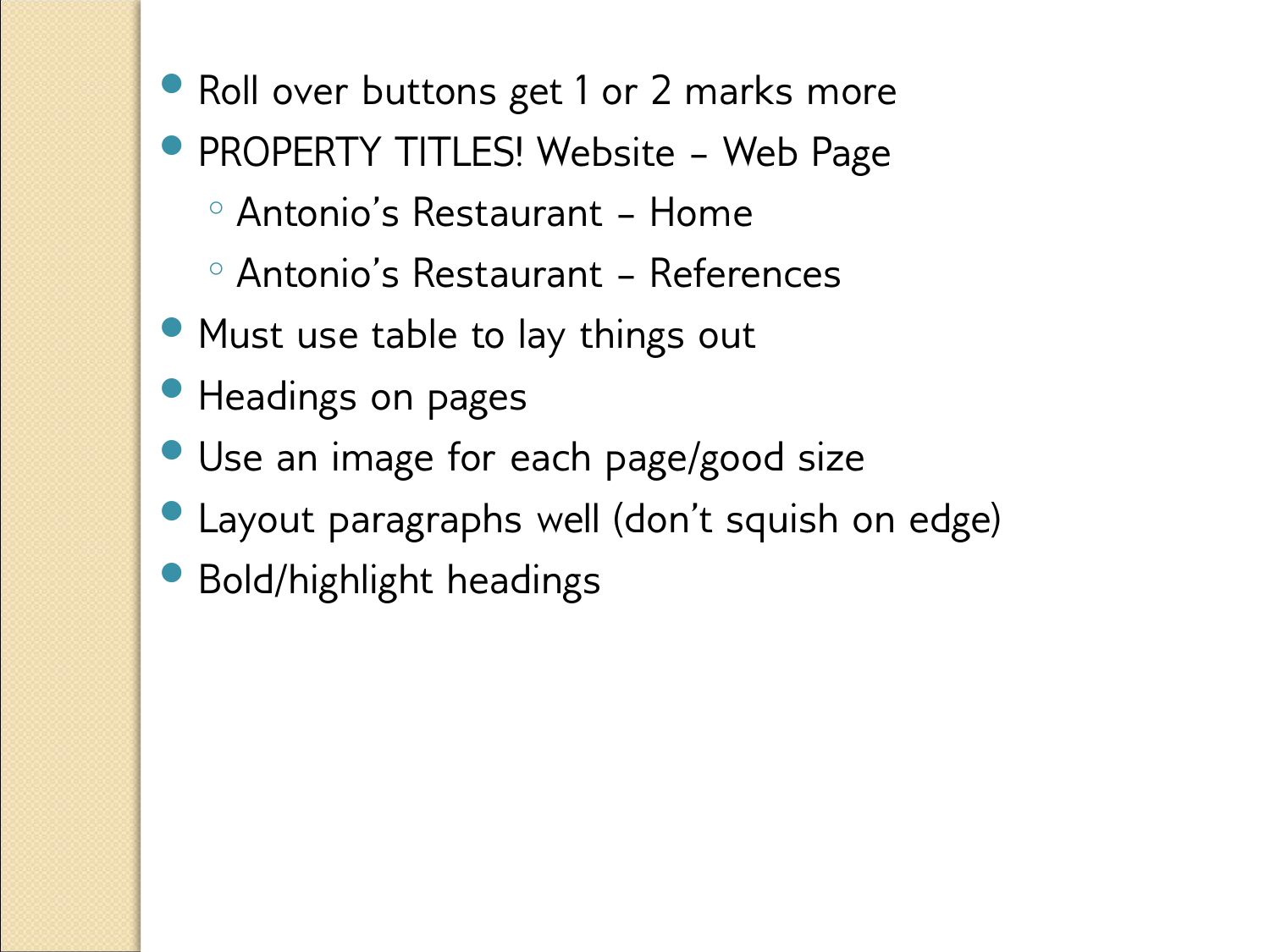

Roll over buttons get 1 or 2 marks more
PROPERTY TITLES! Website – Web Page
Antonio’s Restaurant – Home
Antonio’s Restaurant – References
Must use table to lay things out
Headings on pages
Use an image for each page/good size
Layout paragraphs well (don’t squish on edge)
Bold/highlight headings